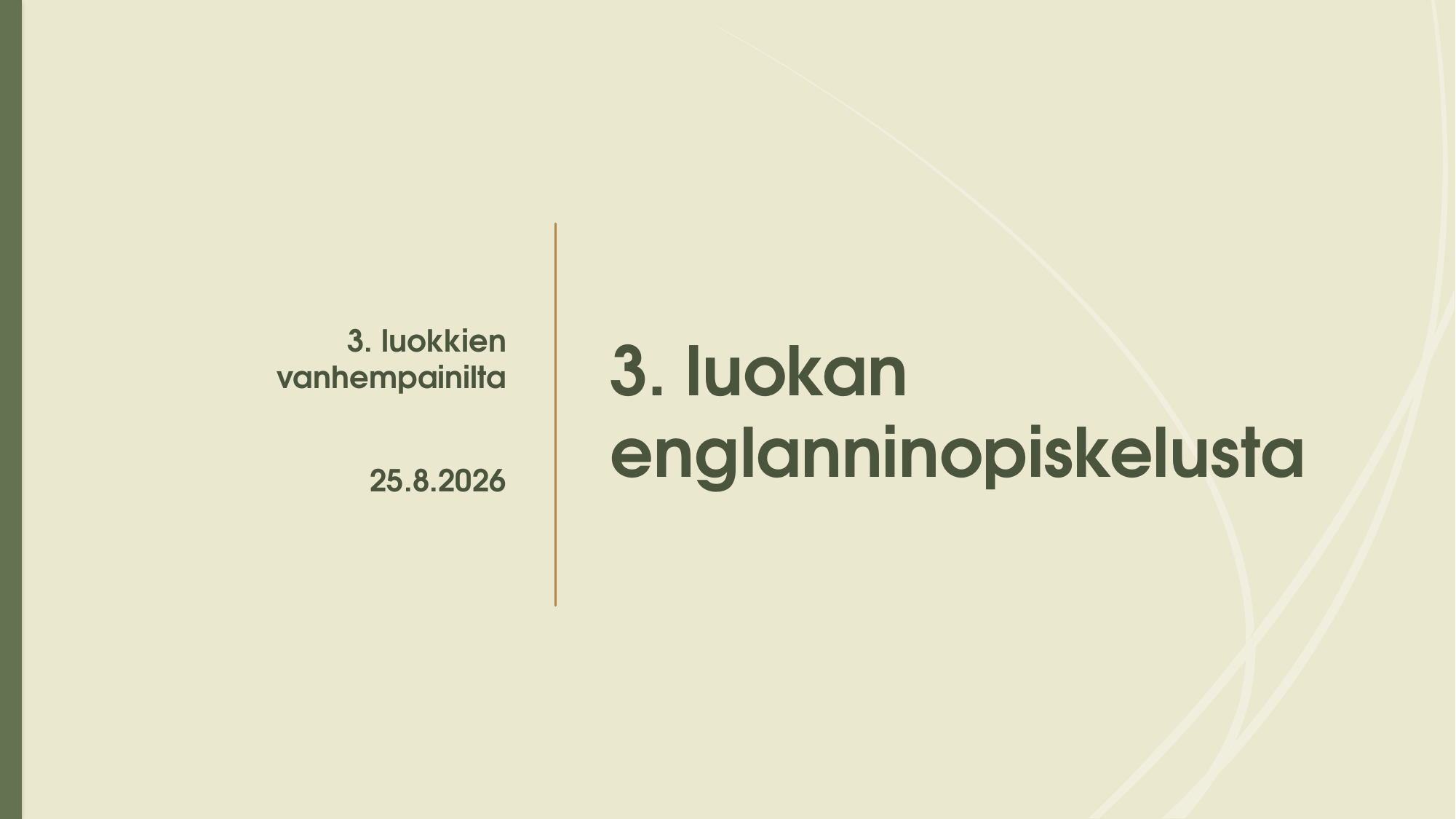

3. luokkien vanhempainilta

25.8.2026
# 3. luokan englanninopiskelusta